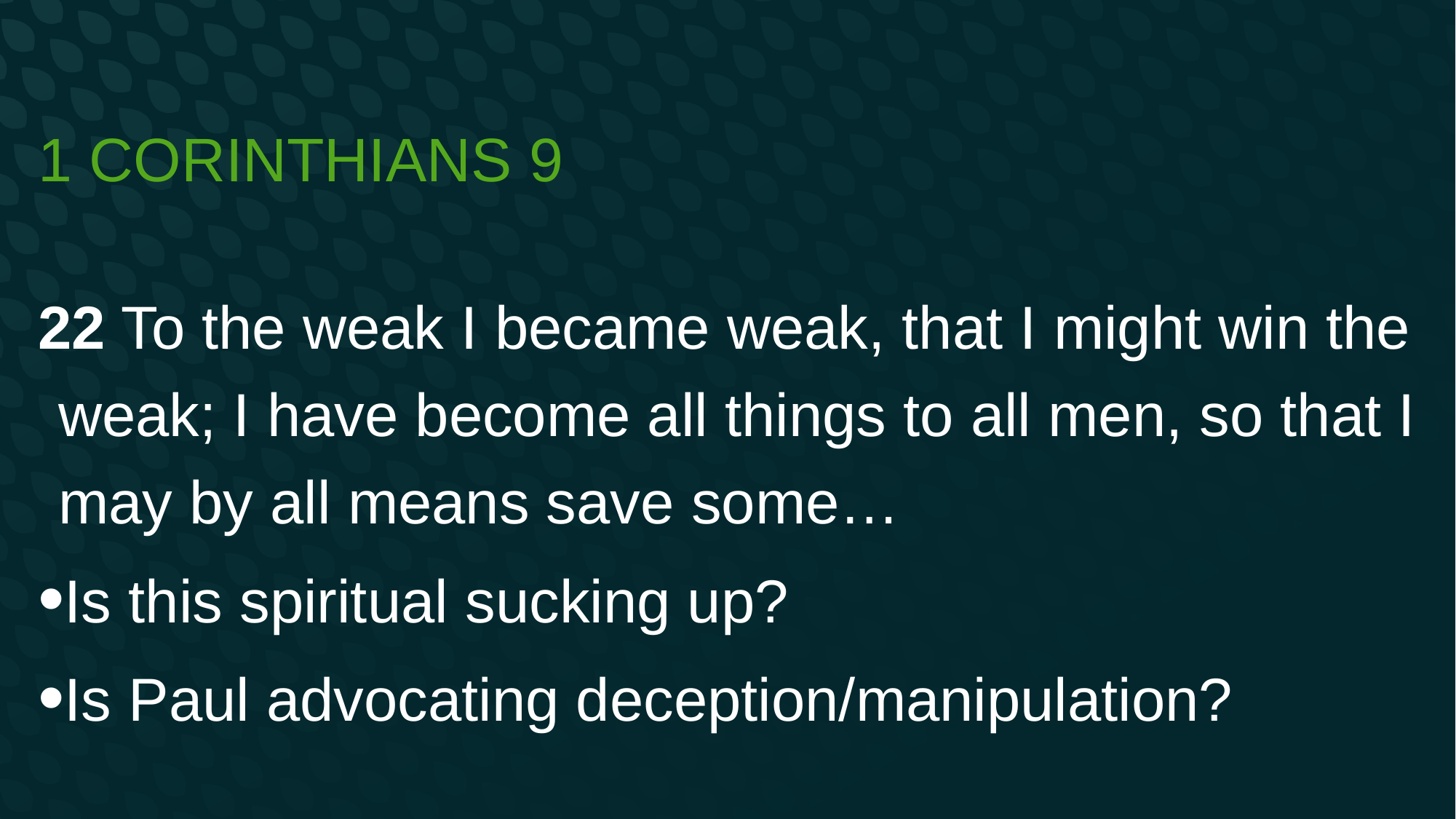

# 1 Corinthians 9
22 To the weak I became weak, that I might win the weak; I have become all things to all men, so that I may by all means save some…
Is this spiritual sucking up?
Is Paul advocating deception/manipulation?